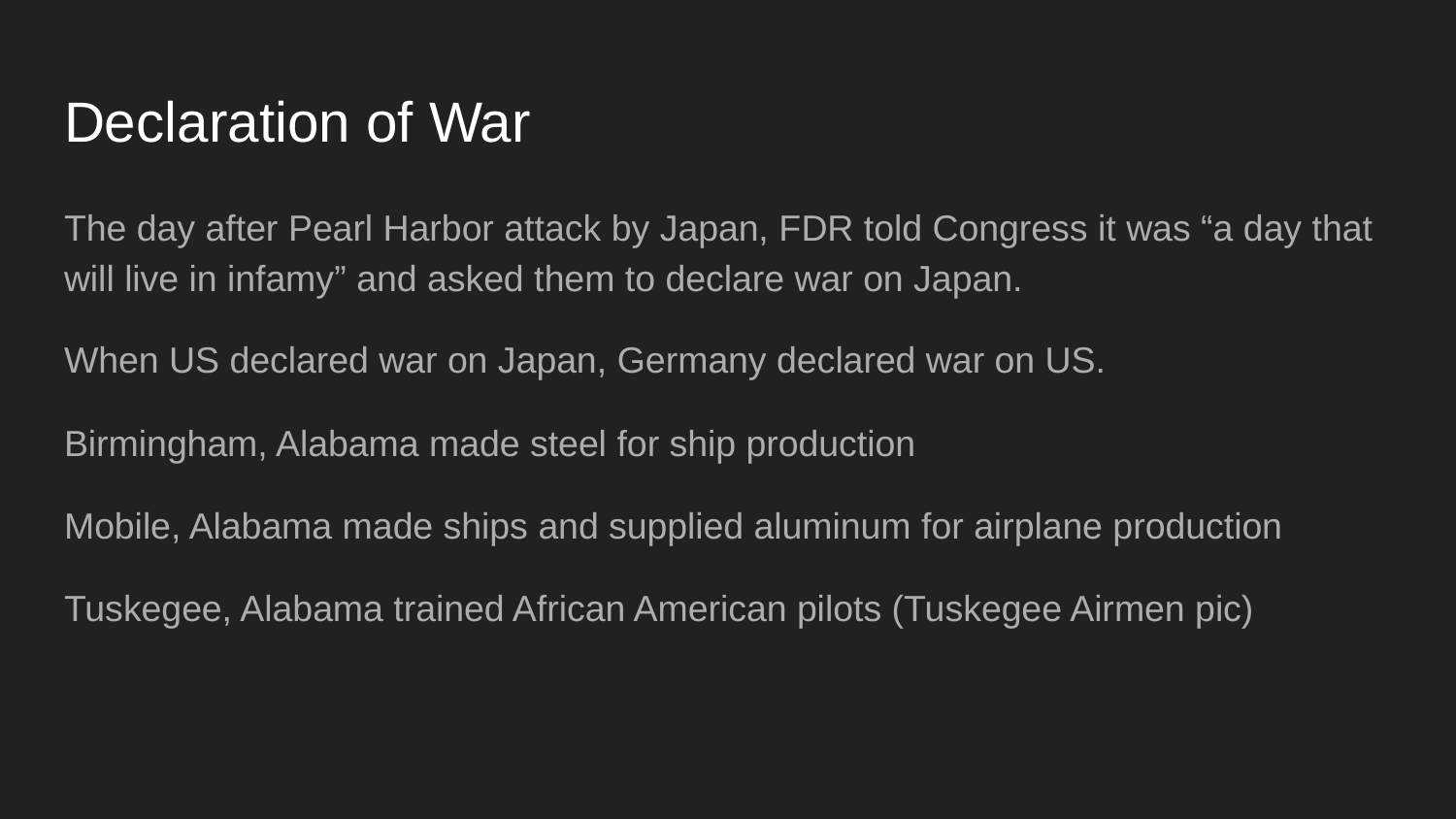

# Declaration of War
The day after Pearl Harbor attack by Japan, FDR told Congress it was “a day that will live in infamy” and asked them to declare war on Japan.
When US declared war on Japan, Germany declared war on US.
Birmingham, Alabama made steel for ship production
Mobile, Alabama made ships and supplied aluminum for airplane production
Tuskegee, Alabama trained African American pilots (Tuskegee Airmen pic)